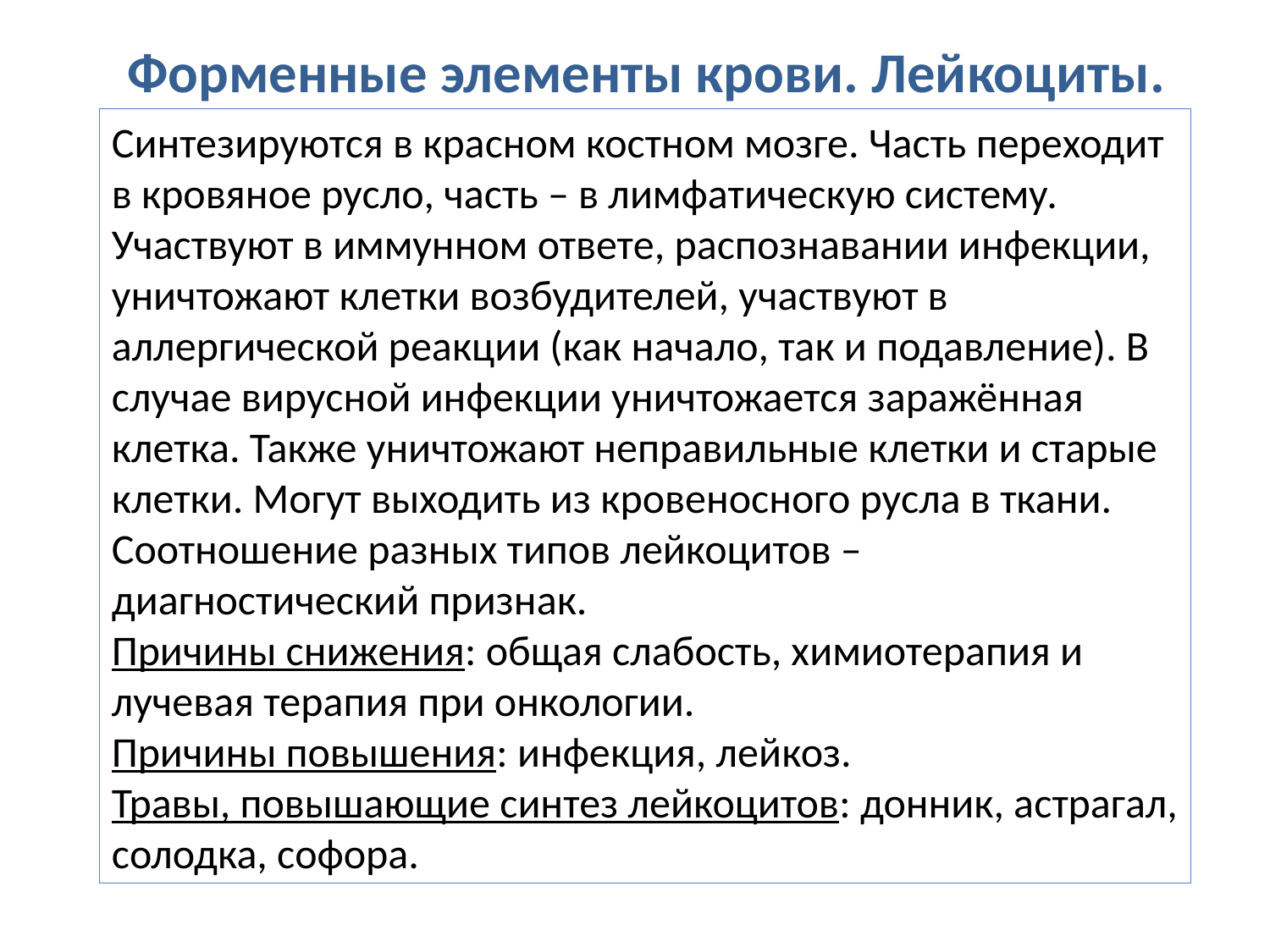

Форменные элементы крови. Лейкоциты.
Синтезируются в красном костном мозге. Часть переходит в кровяное русло, часть – в лимфатическую систему.
Участвуют в иммунном ответе, распознавании инфекции, уничтожают клетки возбудителей, участвуют в аллергической реакции (как начало, так и подавление). В случае вирусной инфекции уничтожается заражённая клетка. Также уничтожают неправильные клетки и старые клетки. Могут выходить из кровеносного русла в ткани.
Соотношение разных типов лейкоцитов – диагностический признак.
Причины снижения: общая слабость, химиотерапия и лучевая терапия при онкологии.
Причины повышения: инфекция, лейкоз.
Травы, повышающие синтез лейкоцитов: донник, астрагал, солодка, софора.